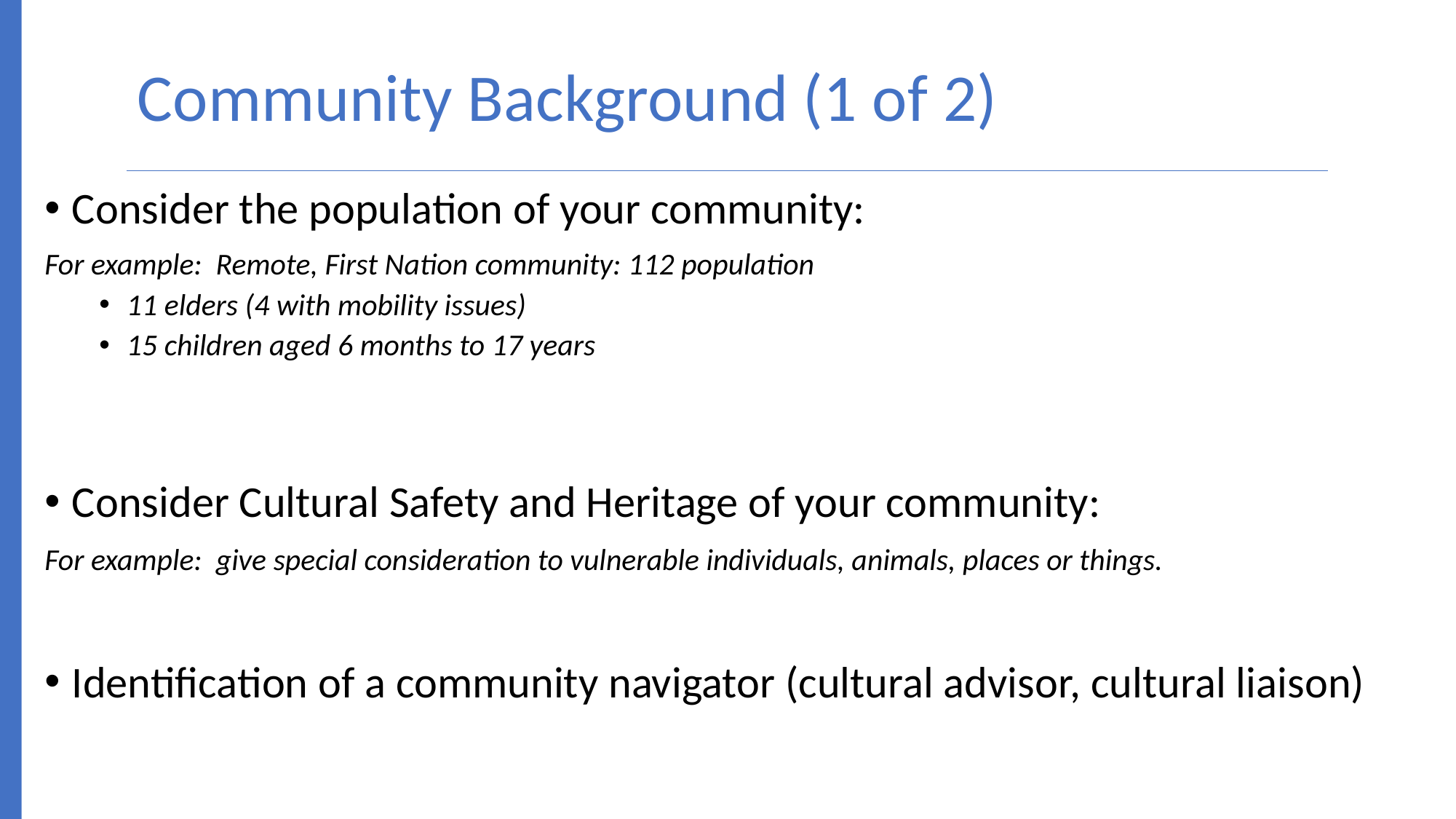

# Community Background (1 of 2)
Consider the population of your community:
For example:  Remote, First Nation community: 112 population
11 elders (4 with mobility issues)
15 children aged 6 months to 17 years

Consider Cultural Safety and Heritage of your community:
For example:  give special consideration to vulnerable individuals, animals, places or things.

Identification of a community navigator (cultural advisor, cultural liaison)